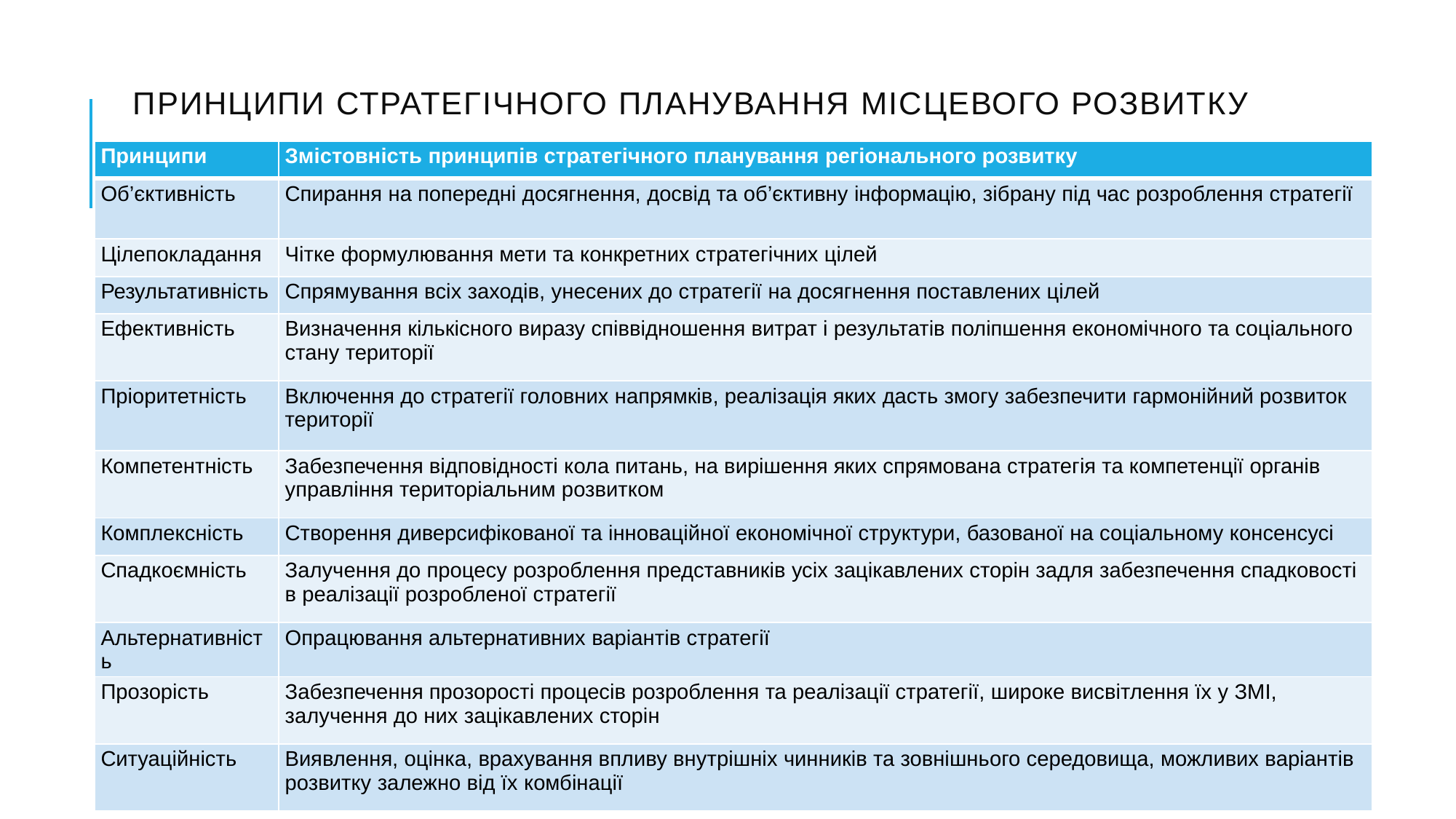

# Принципи стратегічного планування місцевого розвитку
| Принципи | Змістовність принципів стратегічного планування регіонального розвитку |
| --- | --- |
| Об’єктивність | Спирання на попередні досягнення, досвід та об’єктивну інформацію, зібрану під час розроблення стратегії |
| Цілепокладання | Чітке формулювання мети та конкретних стратегічних цілей |
| Результативність | Спрямування всіх заходів, унесених до стратегії на досягнення поставлених цілей |
| Ефективність | Визначення кількісного виразу співвідношення витрат і результатів поліпшення економічного та соціального стану території |
| Пріоритетність | Включення до стратегії головних напрямків, реалізація яких дасть змогу забезпечити гармонійний розвиток території |
| Компетентність | Забезпечення відповідності кола питань, на вирішення яких спрямована стратегія та компетенції органів управління територіальним розвитком |
| Комплексність | Створення диверсифікованої та інноваційної економічної структури, базованої на соціальному консенсусі |
| Спадкоємність | Залучення до процесу розроблення представників усіх зацікавлених сторін задля забезпечення спадковості в реалізації розробленої стратегії |
| Альтернативність | Опрацювання альтернативних варіантів стратегії |
| Прозорість | Забезпечення прозорості процесів розроблення та реалізації стратегії, широке висвітлення їх у ЗМІ, залучення до них зацікавлених сторін |
| Ситуаційність | Виявлення, оцінка, врахування впливу внутрішніх чинників та зовнішнього середовища, можливих варіантів розвитку залежно від їх комбінації |